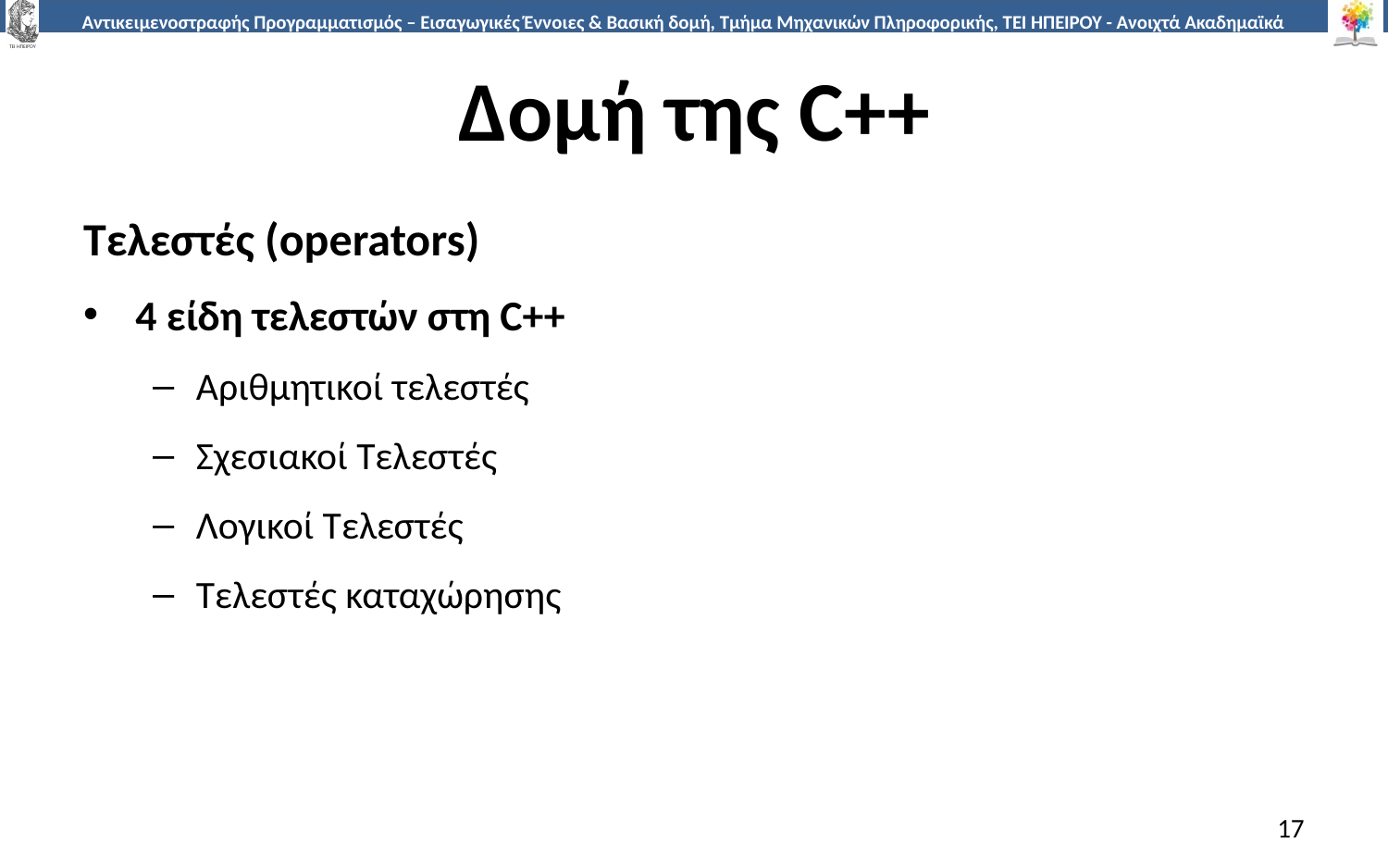

# Δομή της C++
Τελεστές (operators)
4 είδη τελεστών στη C++
Αριθμητικοί τελεστές
Σχεσιακοί Τελεστές
Λογικοί Τελεστές
Τελεστές καταχώρησης
17